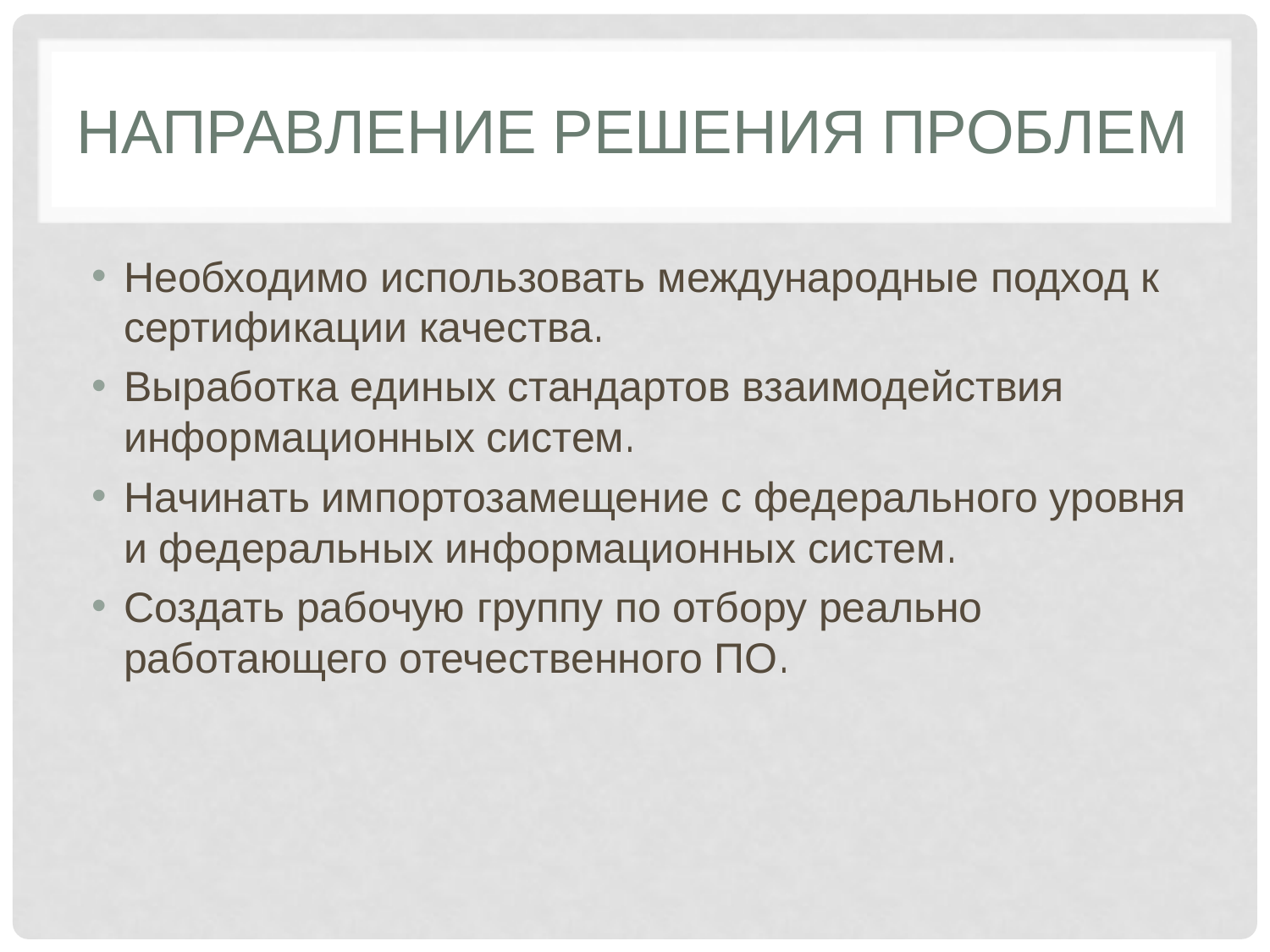

# Направление решения проблем
Необходимо использовать международные подход к сертификации качества.
Выработка единых стандартов взаимодействия информационных систем.
Начинать импортозамещение с федерального уровня и федеральных информационных систем.
Создать рабочую группу по отбору реально работающего отечественного ПО.